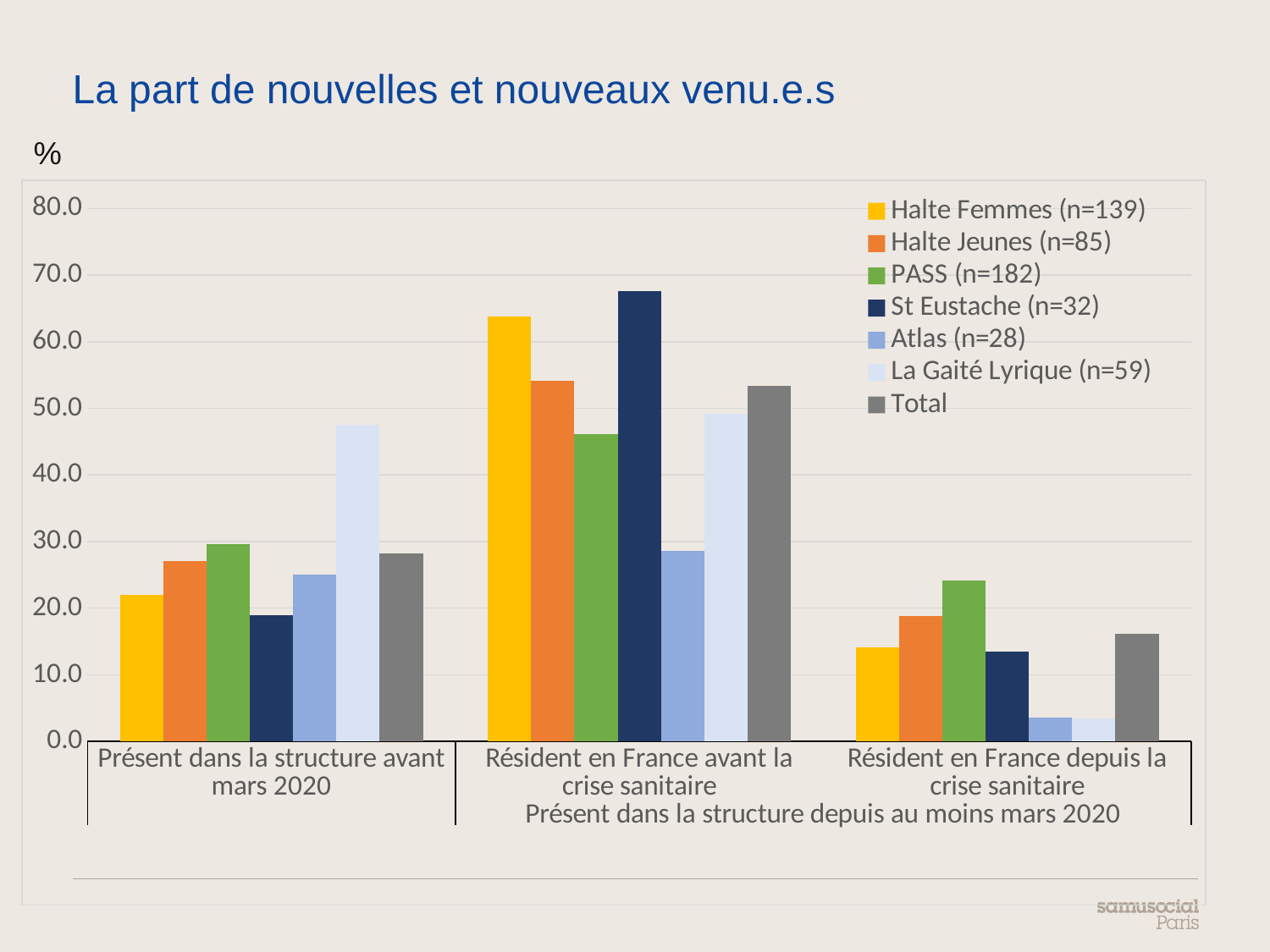

# La part de nouvelles et nouveaux venu.e.s
%

### Chart

| Category | Halte Femmes (n=139) | Halte Jeunes (n=85) | PASS (n=182) | St Eustache (n=32) | Atlas (n=28) | La Gaité Lyrique (n=59) | Total |
|---|---|---|---|---|---|---|---|
| Présent dans la structure avant mars 2020 | 21.99 | 27.06 | 29.67 | 18.92 | 25.0 | 47.45762711864407 | 28.27324478178368 |
| Résident en France avant la crise sanitaire | 63.83 | 54.12 | 46.15 | 67.57 | 28.57 | 49.152542372881356 | 53.32068311195446 |
| Résident en France depuis la crise sanitaire | 14.18 | 18.82 | 24.18 | 13.51 | 3.57 | 3.389830508474576 | 16.129032258064516 |